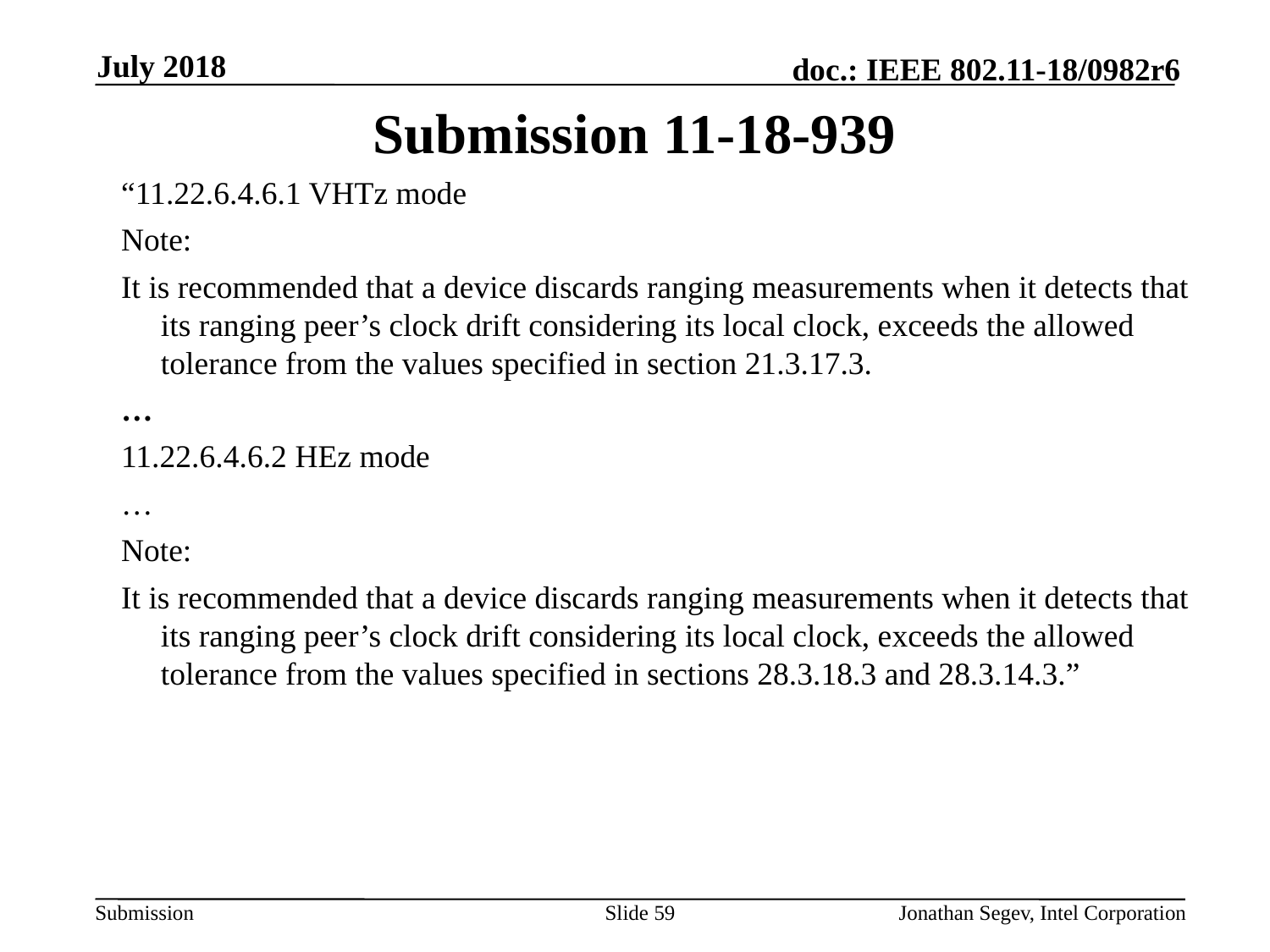

July 2018
# Submission 11-18-939
“11.22.6.4.6.1 VHTz mode
Note:
It is recommended that a device discards ranging measurements when it detects that its ranging peer’s clock drift considering its local clock, exceeds the allowed tolerance from the values specified in section 21.3.17.3.
…
11.22.6.4.6.2 HEz mode
…
Note:
It is recommended that a device discards ranging measurements when it detects that its ranging peer’s clock drift considering its local clock, exceeds the allowed tolerance from the values specified in sections 28.3.18.3 and 28.3.14.3.”

Slide 59
Jonathan Segev, Intel Corporation